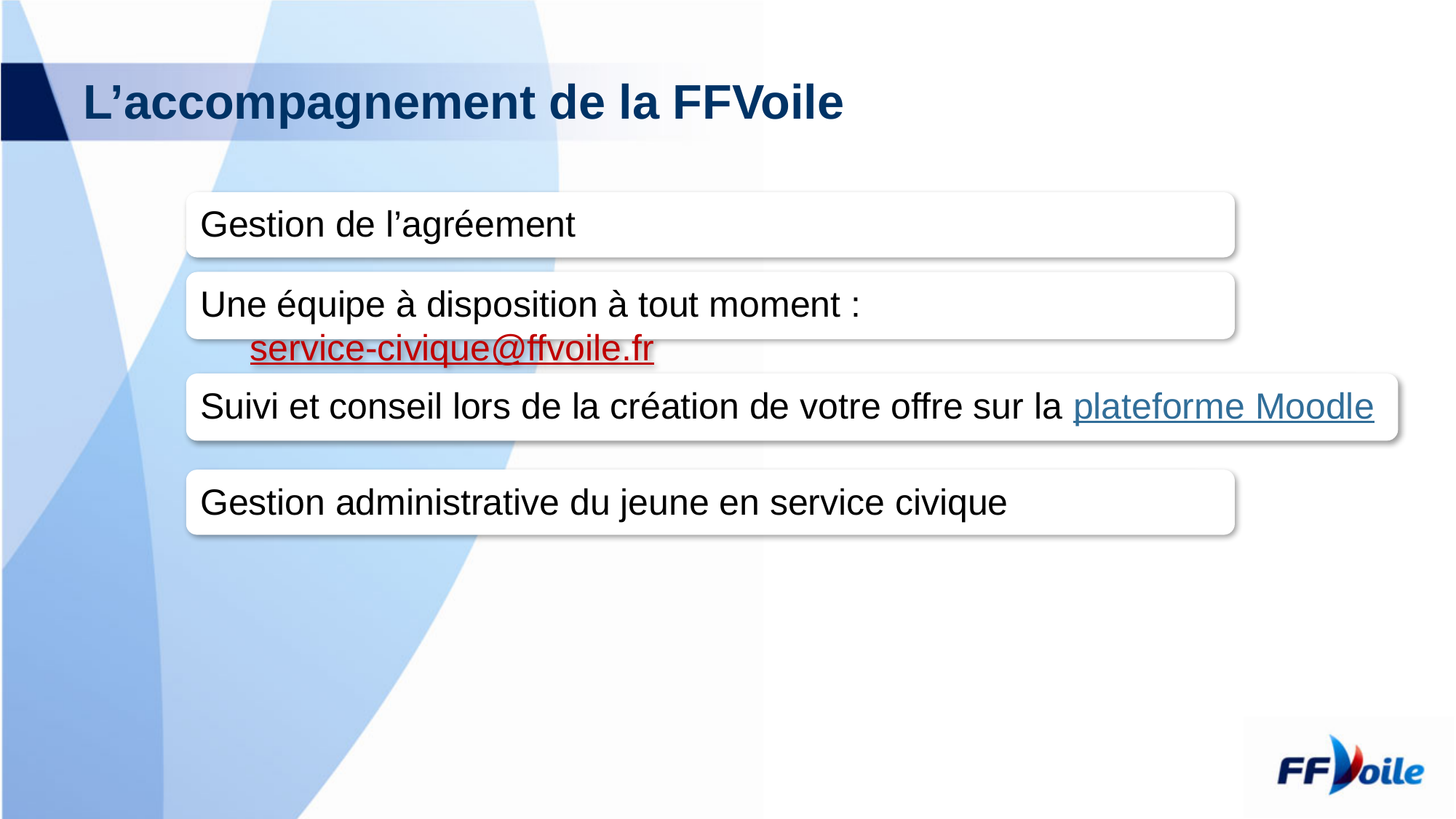

# L’accompagnement de la FFVoile
Gestion de l’agréement
Une équipe à disposition à tout moment : service-civique@ffvoile.fr

Suivi et conseil lors de la création de votre offre sur la plateforme Moodle

Gestion administrative du jeune en service civique